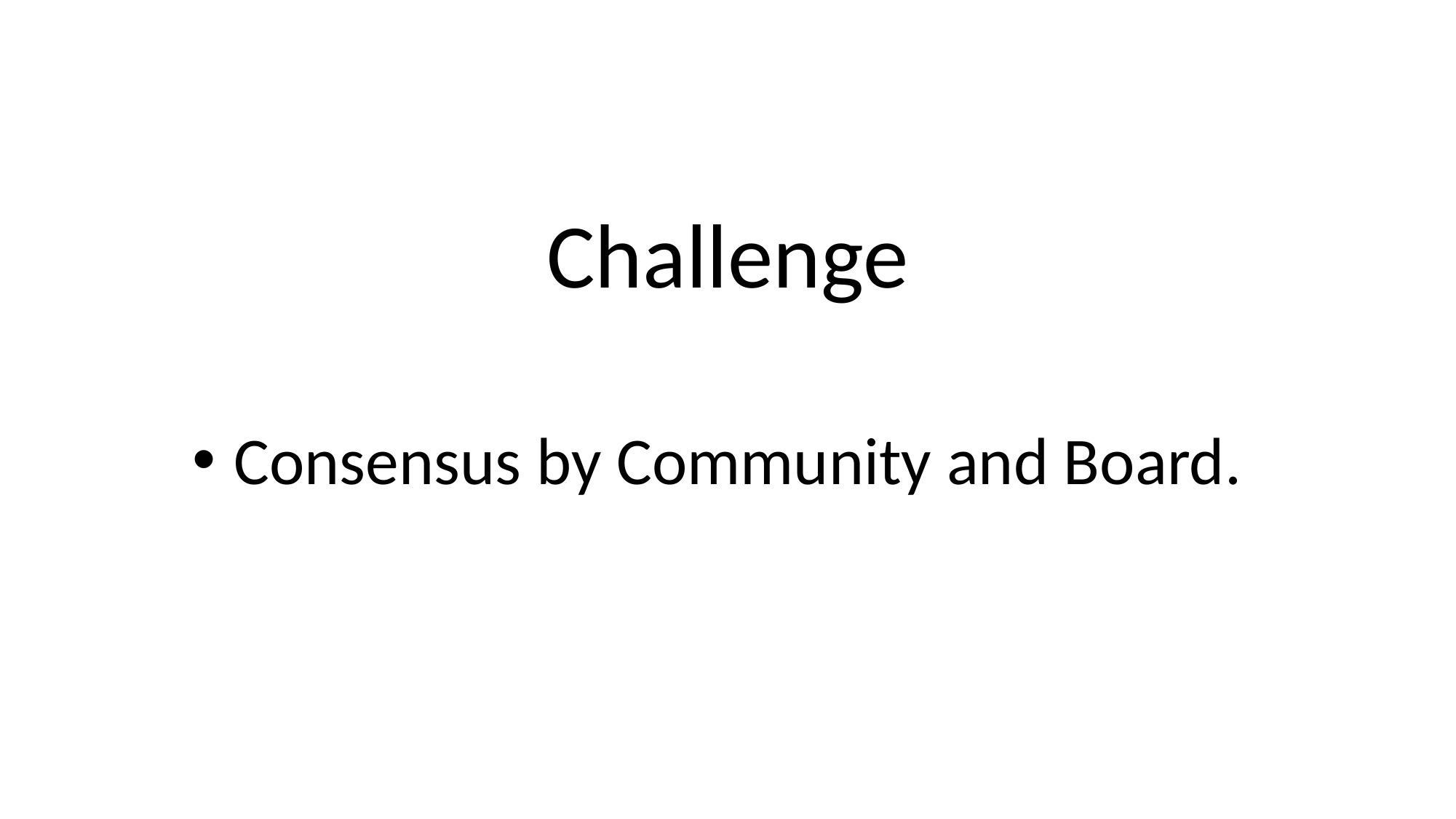

# Challenge

Consensus by Community and Board.